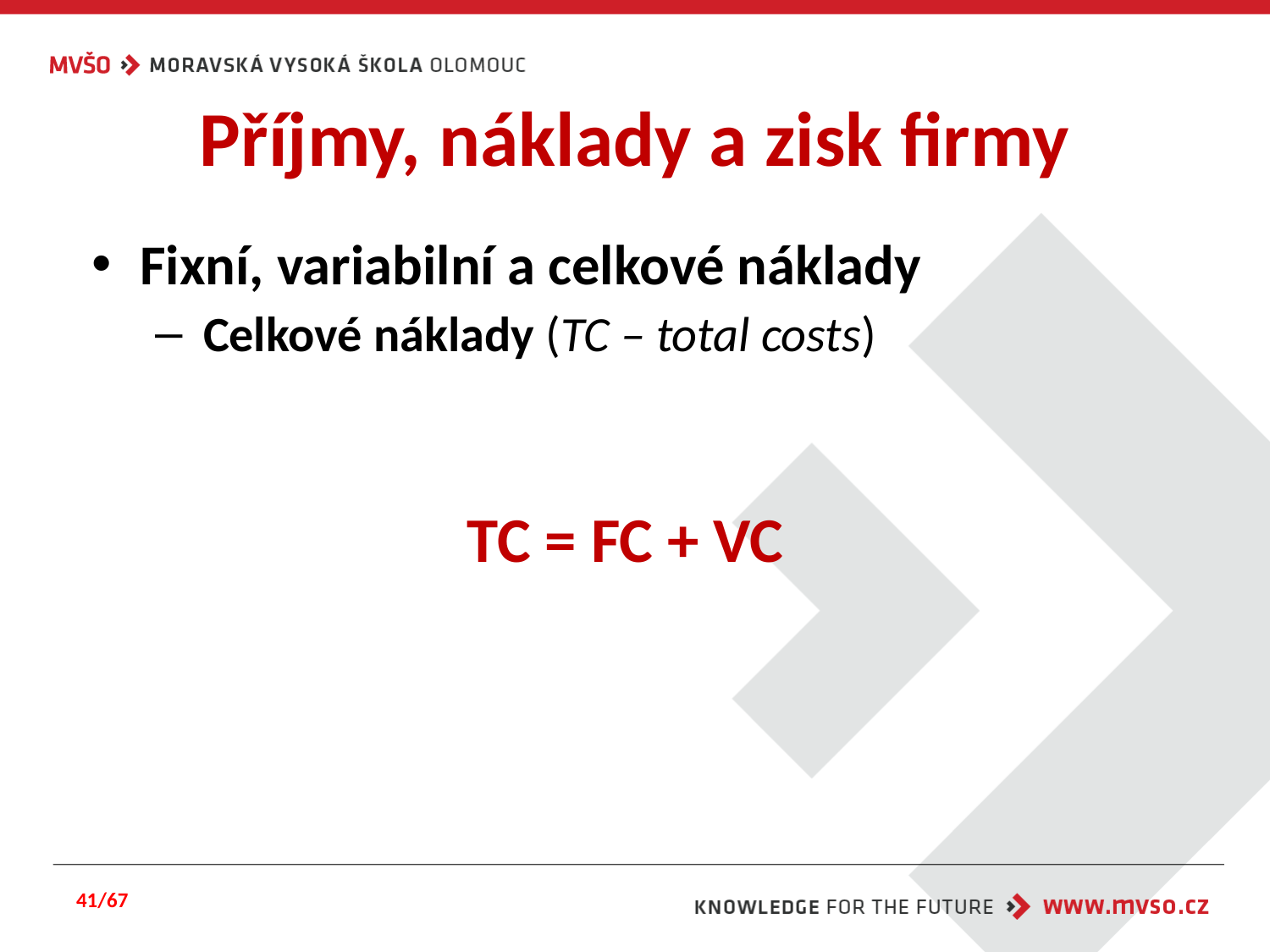

# Příjmy, náklady a zisk firmy
Fixní, variabilní a celkové náklady
Celkové náklady (TC – total costs)

		    TC = FC + VC

41/67